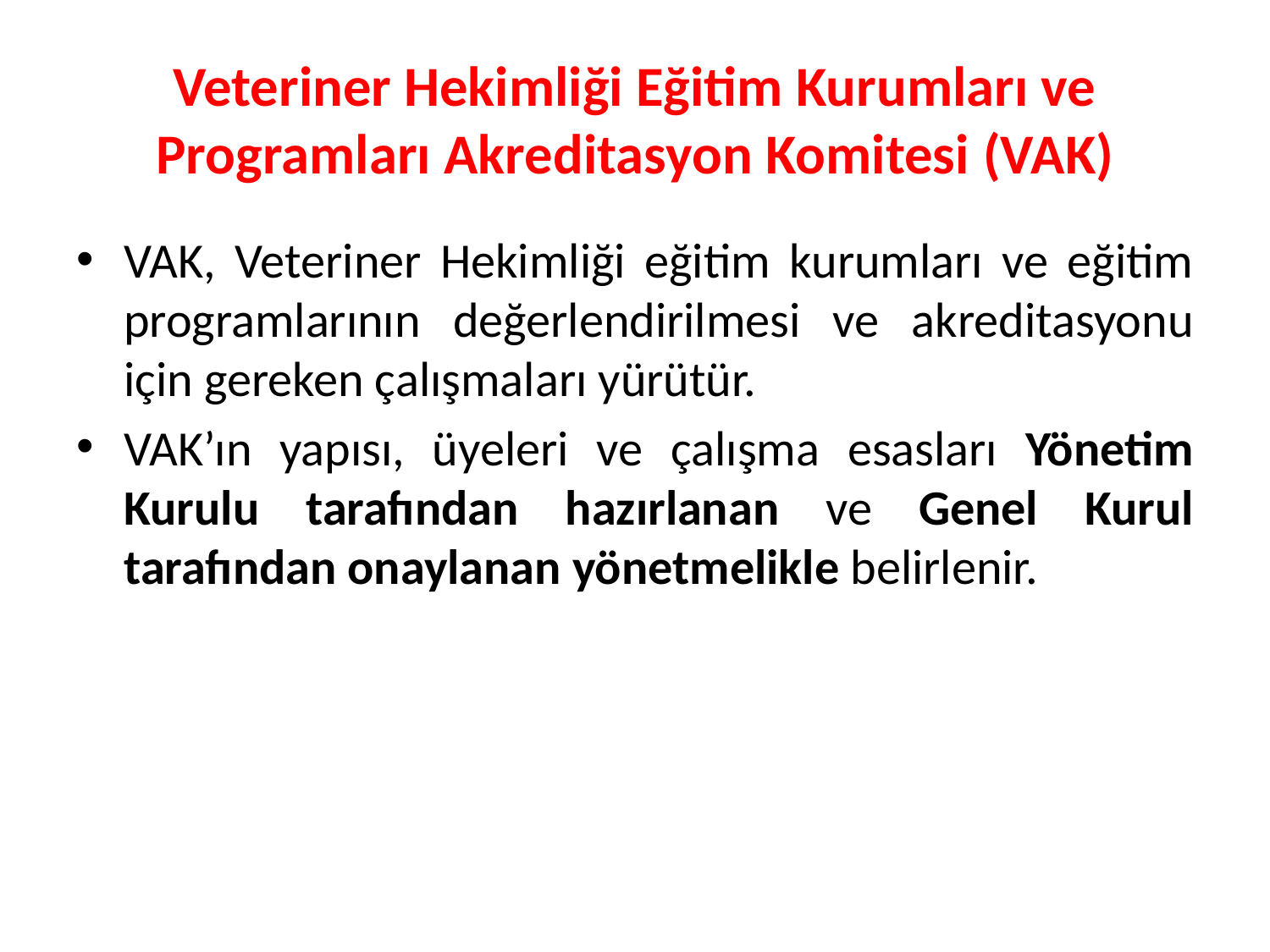

# Veteriner Hekimliği Eğitim Kurumları ve Programları Akreditasyon Komitesi (VAK)
VAK, Veteriner Hekimliği eğitim kurumları ve eğitim programlarının değerlendirilmesi ve akreditasyonu için gereken çalışmaları yürütür.
VAK’ın yapısı, üyeleri ve çalışma esasları Yönetim Kurulu tarafından hazırlanan ve Genel Kurul tarafından onaylanan yönetmelikle belirlenir.